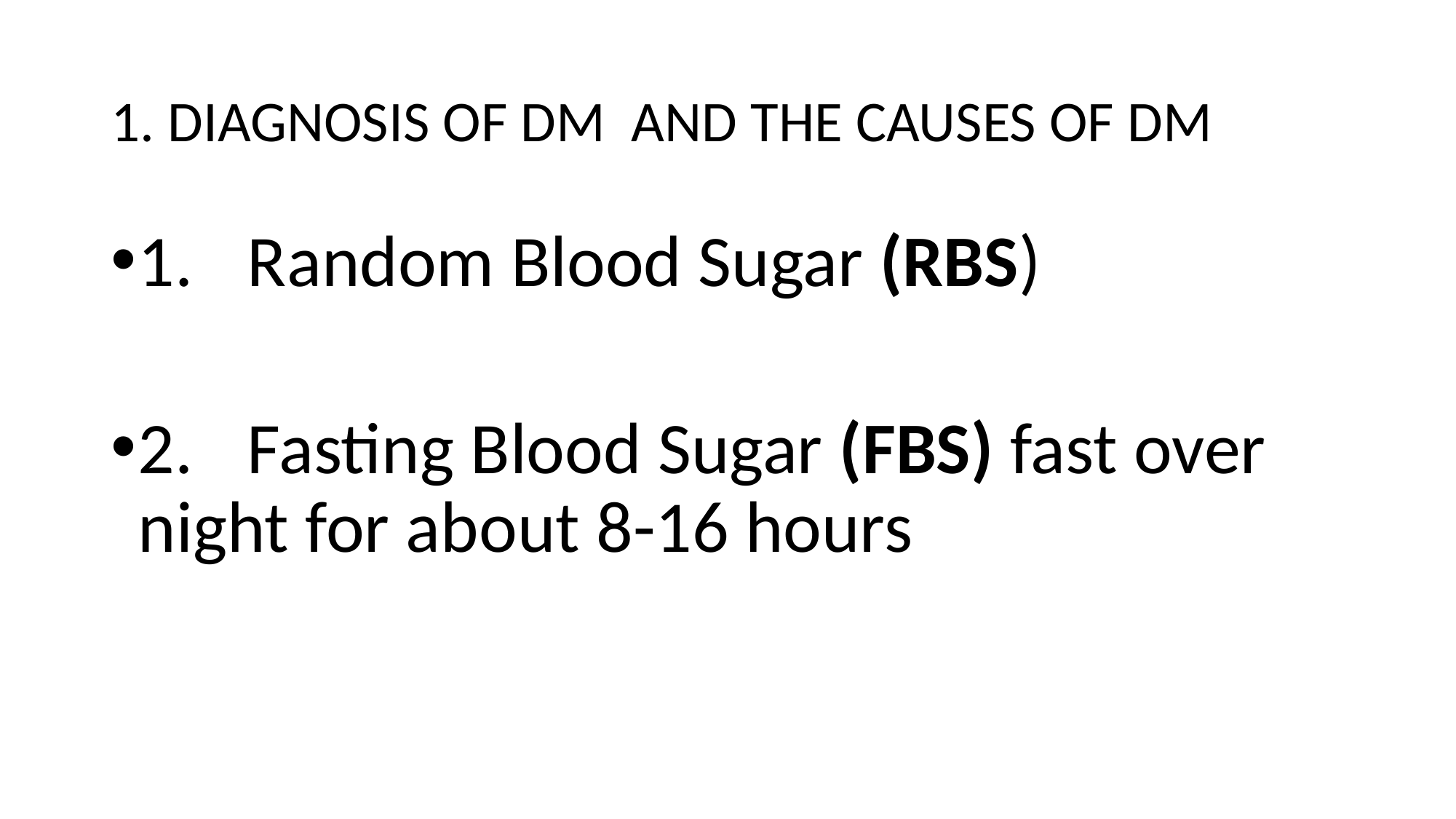

# 1. DIAGNOSIS OF DM  AND THE CAUSES OF DM
1.	Random Blood Sugar (RBS)

2.	Fasting Blood Sugar (FBS) fast over 	night for about 8-16 hours